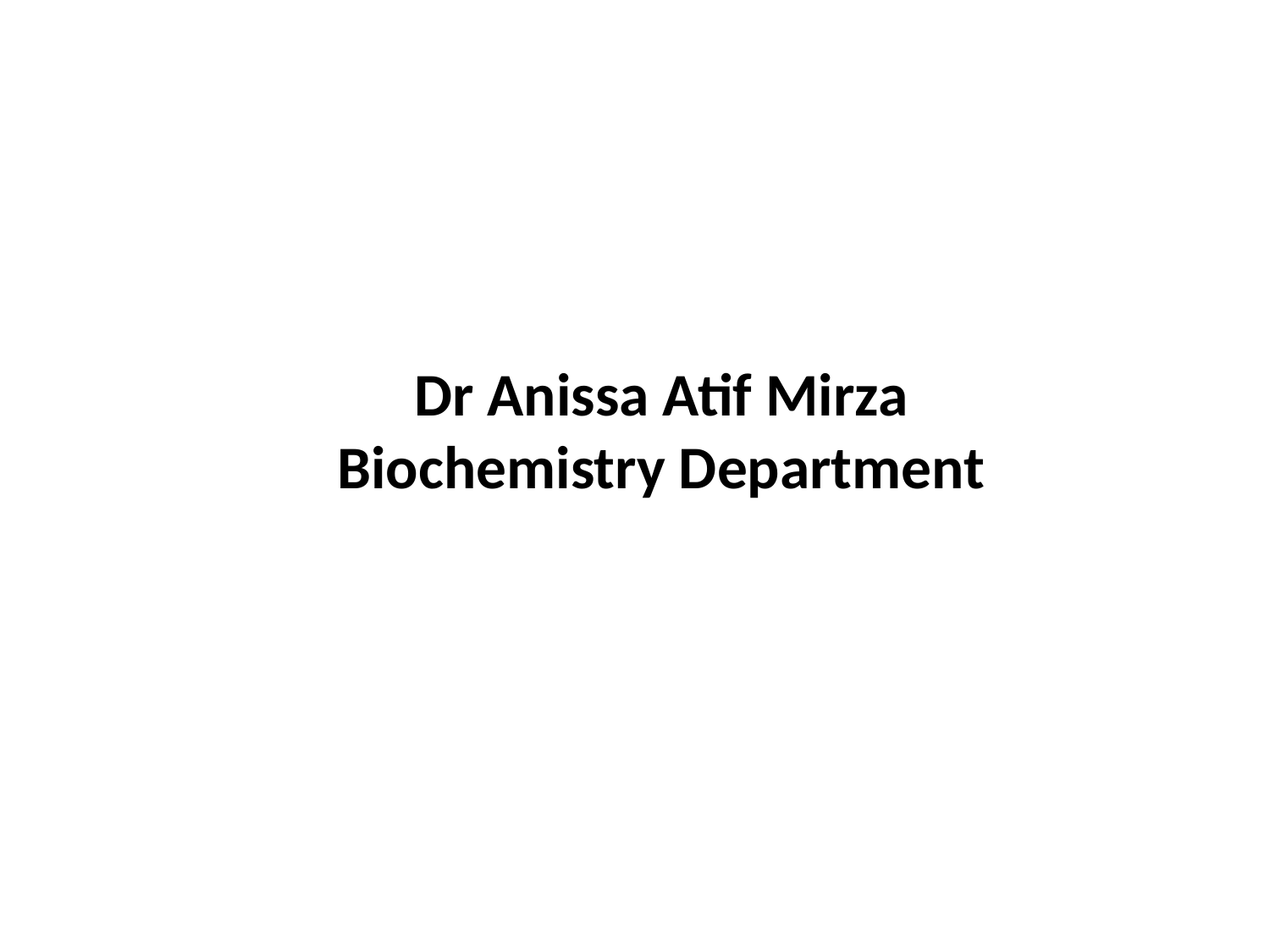

# Dr Anissa Atif Mirza Biochemistry Department